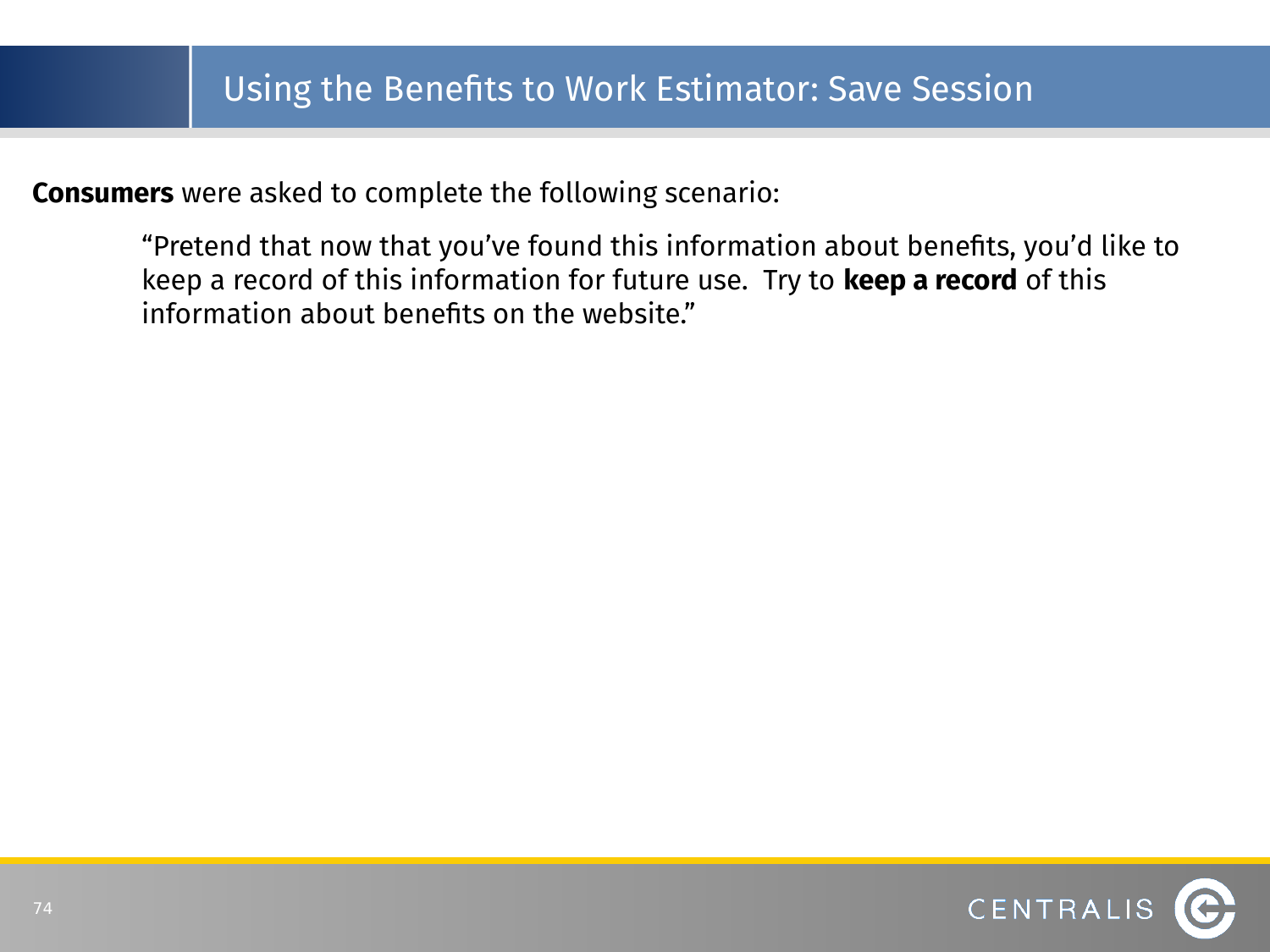

# Using the Benefits to Work Estimator: Save Session
Consumers were asked to complete the following scenario:
“Pretend that now that you’ve found this information about benefits, you’d like to keep a record of this information for future use.  Try to keep a record of this information about benefits on the website.”
    74